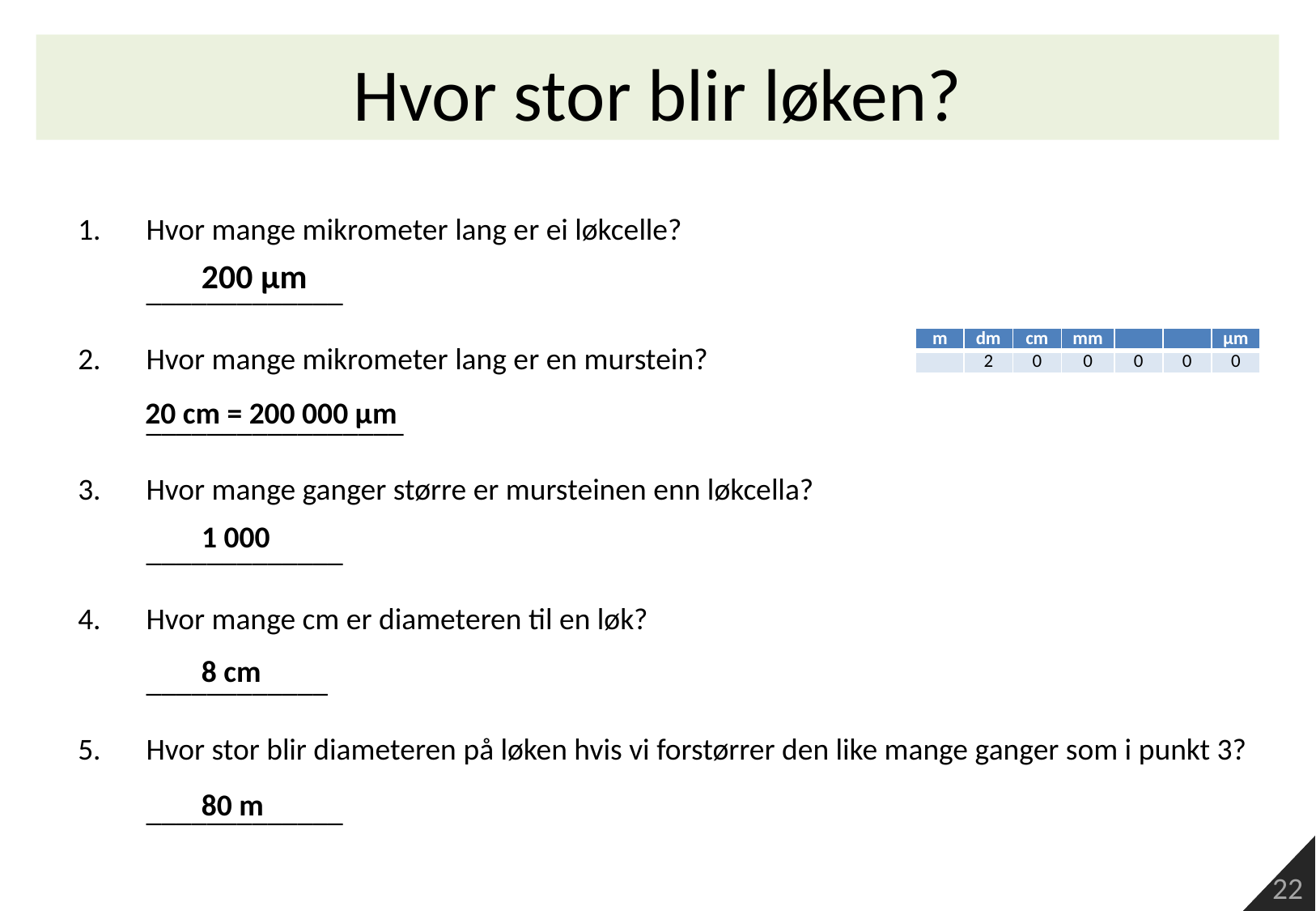

Hvor stor blir løken?

Hvor mange mikrometer lang er ei løkcelle?
_____________
Hvor mange mikrometer lang er en murstein?
_________________
Hvor mange ganger større er mursteinen enn løkcella?
_____________
Hvor mange cm er diameteren til en løk?
____________
Hvor stor blir diameteren på løken hvis vi forstørrer den like mange ganger som i punkt 3?
_____________
200 µm
| m | dm | cm | mm |  |  | µm |
| --- | --- | --- | --- | --- | --- | --- |
|  | 2 | 0 | 0 | 0 | 0 | 0 |
20 cm = 200 000 µm
1 000
8 cm
80 m